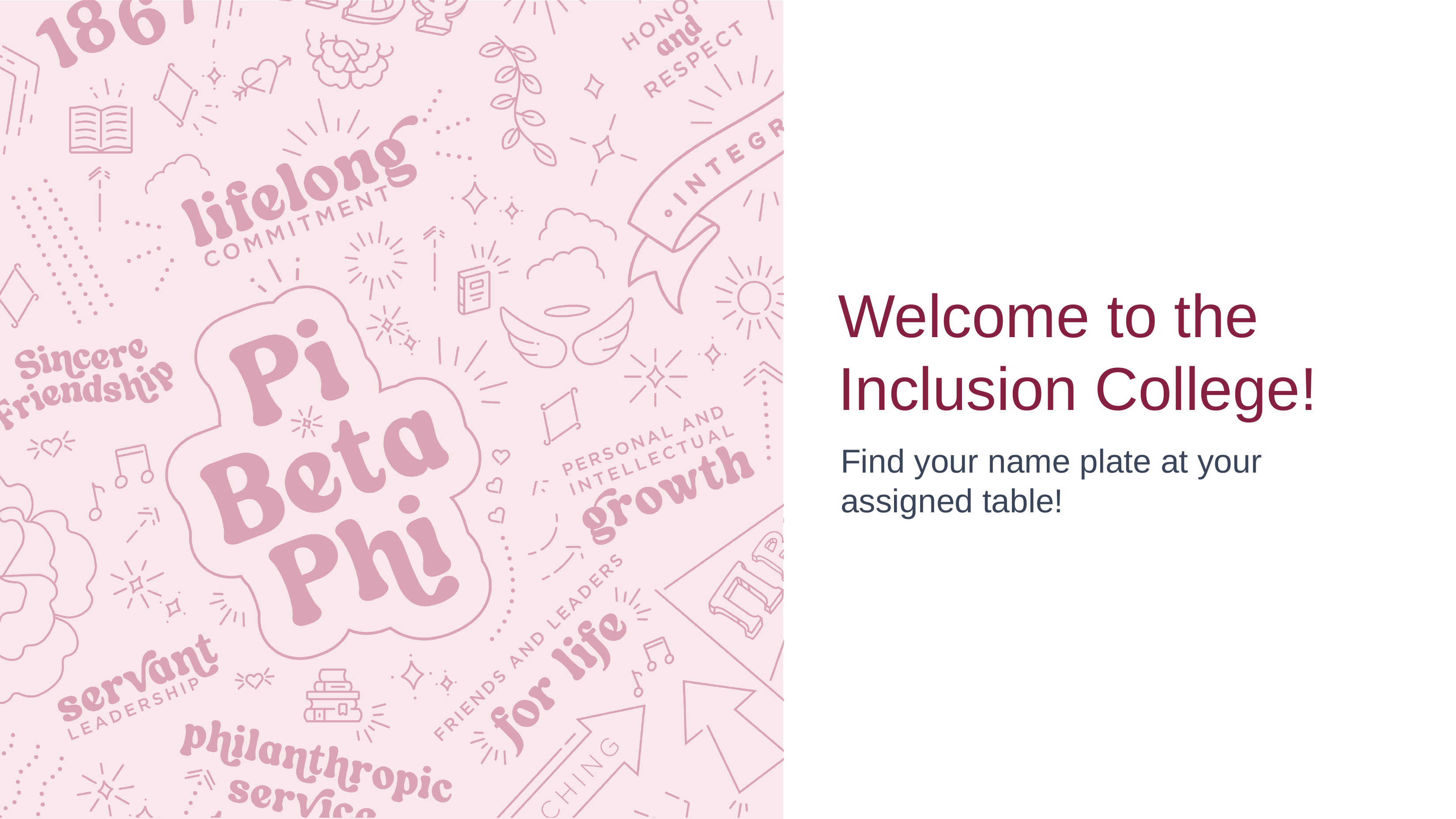

# Welcome to the Inclusion College!
Find your name plate at your assigned table!